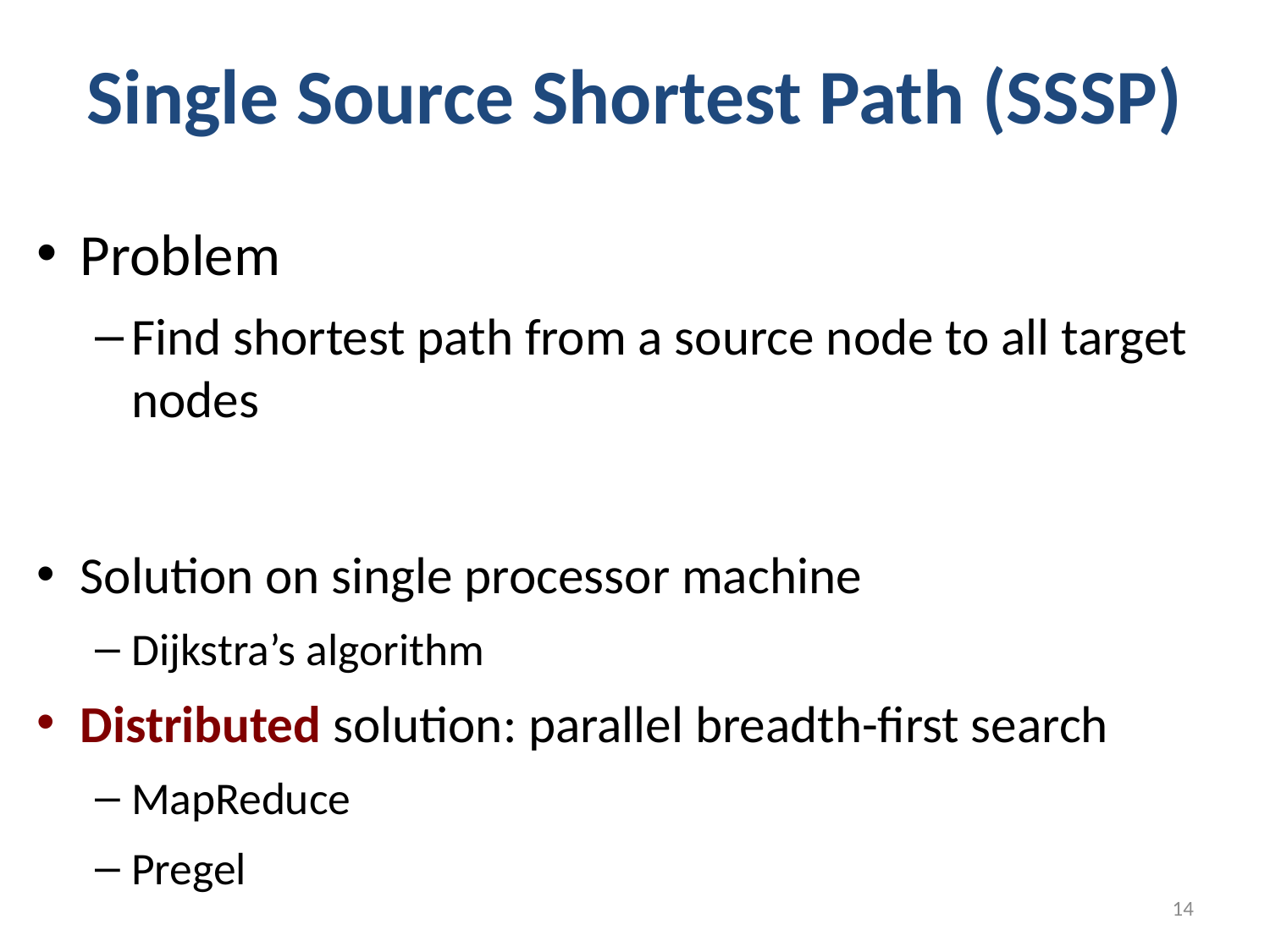

# Single Source Shortest Path (SSSP)
Problem
Find shortest path from a source node to all target nodes

Solution on single processor machine
Dijkstra’s algorithm
Distributed solution: parallel breadth-first search
MapReduce
Pregel

14